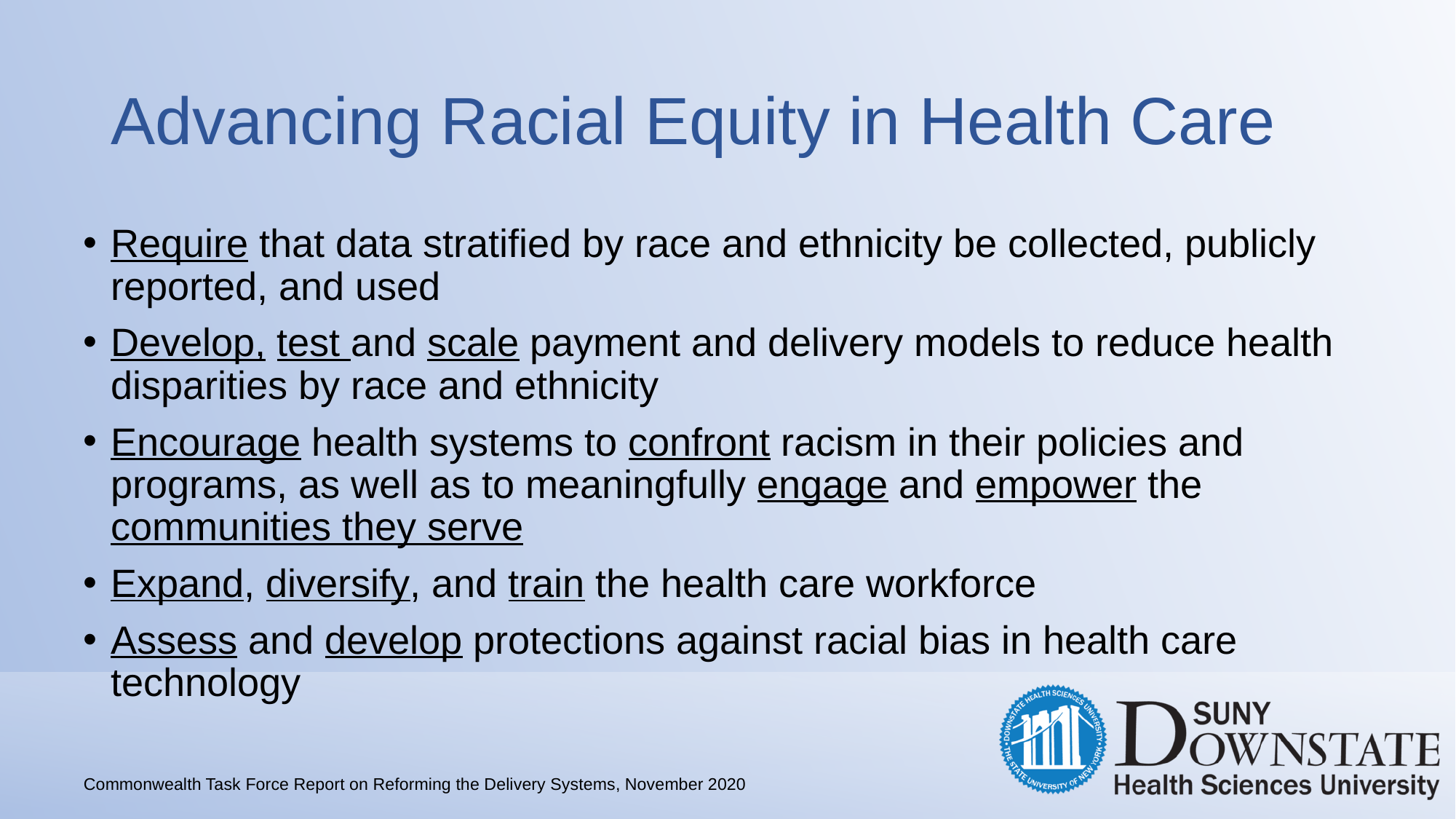

# Advancing Racial Equity in Health Care
Require that data stratified by race and ethnicity be collected, publicly reported, and used
Develop, test and scale payment and delivery models to reduce health disparities by race and ethnicity
Encourage health systems to confront racism in their policies and programs, as well as to meaningfully engage and empower the communities they serve
Expand, diversify, and train the health care workforce
Assess and develop protections against racial bias in health care technology

Commonwealth Task Force Report on Reforming the Delivery Systems, November 2020